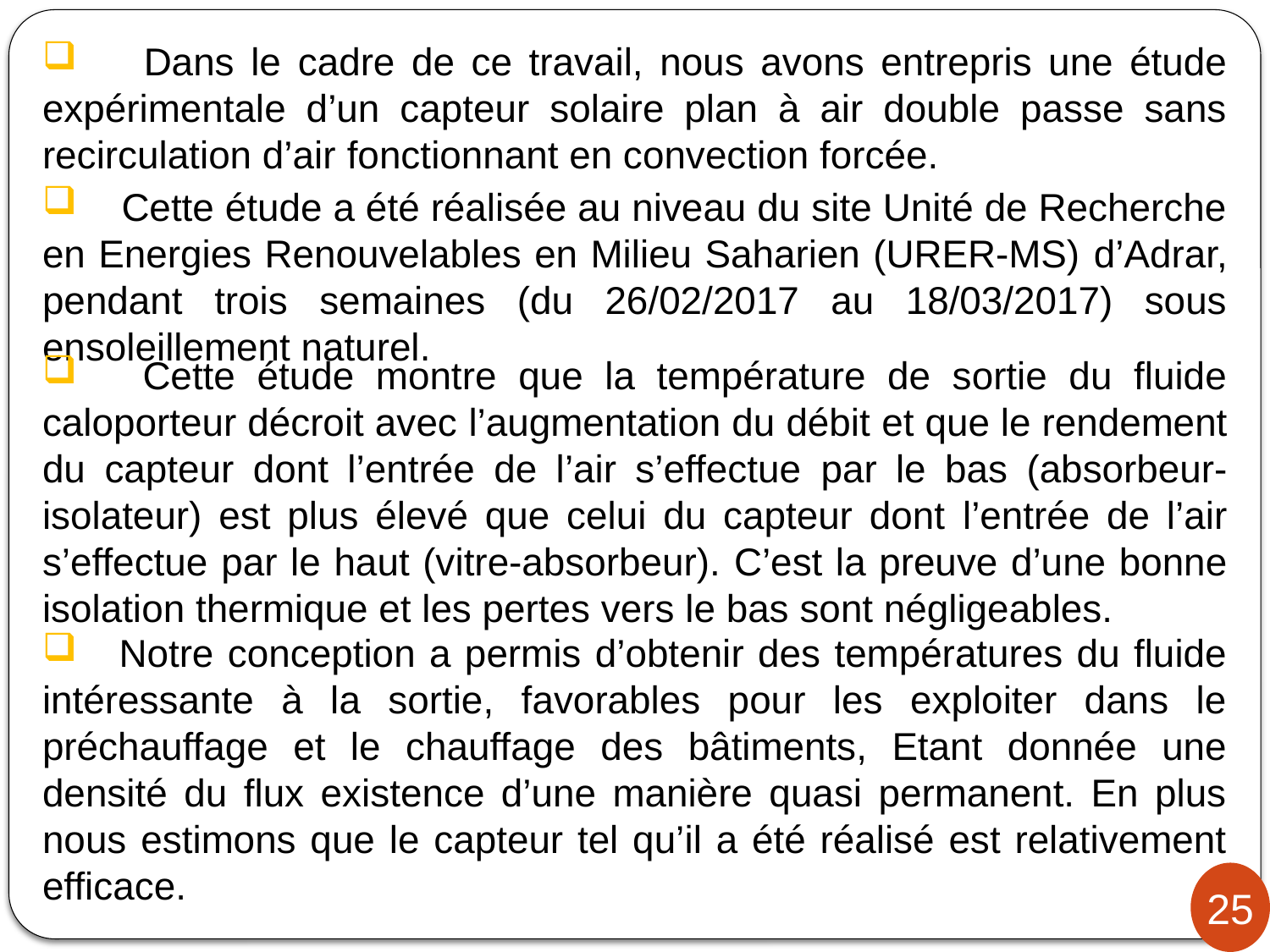

Dans le cadre de ce travail, nous avons entrepris une étude expérimentale d’un capteur solaire plan à air double passe sans recirculation d’air fonctionnant en convection forcée.

    Cette étude a été réalisée au niveau du site Unité de Recherche en Energies Renouvelables en Milieu Saharien (URER-MS) d’Adrar, pendant trois semaines (du 26/02/2017 au 18/03/2017) sous ensoleillement naturel.

   Cette étude montre que la température de sortie du fluide caloporteur décroit avec l’augmentation du débit et que le rendement du capteur dont l’entrée de l’air s’effectue par le bas (absorbeur-isolateur) est plus élevé que celui du capteur dont l’entrée de l’air s’effectue par le haut (vitre-absorbeur). C’est la preuve d’une bonne isolation thermique et les pertes vers le bas sont négligeables.
   Notre conception a permis d’obtenir des températures du fluide intéressante à la sortie, favorables pour les exploiter dans le préchauffage et le chauffage des bâtiments, Etant donnée une densité du flux existence d’une manière quasi permanent. En plus nous estimons que le capteur tel qu’il a été réalisé est relativement efficace.
25